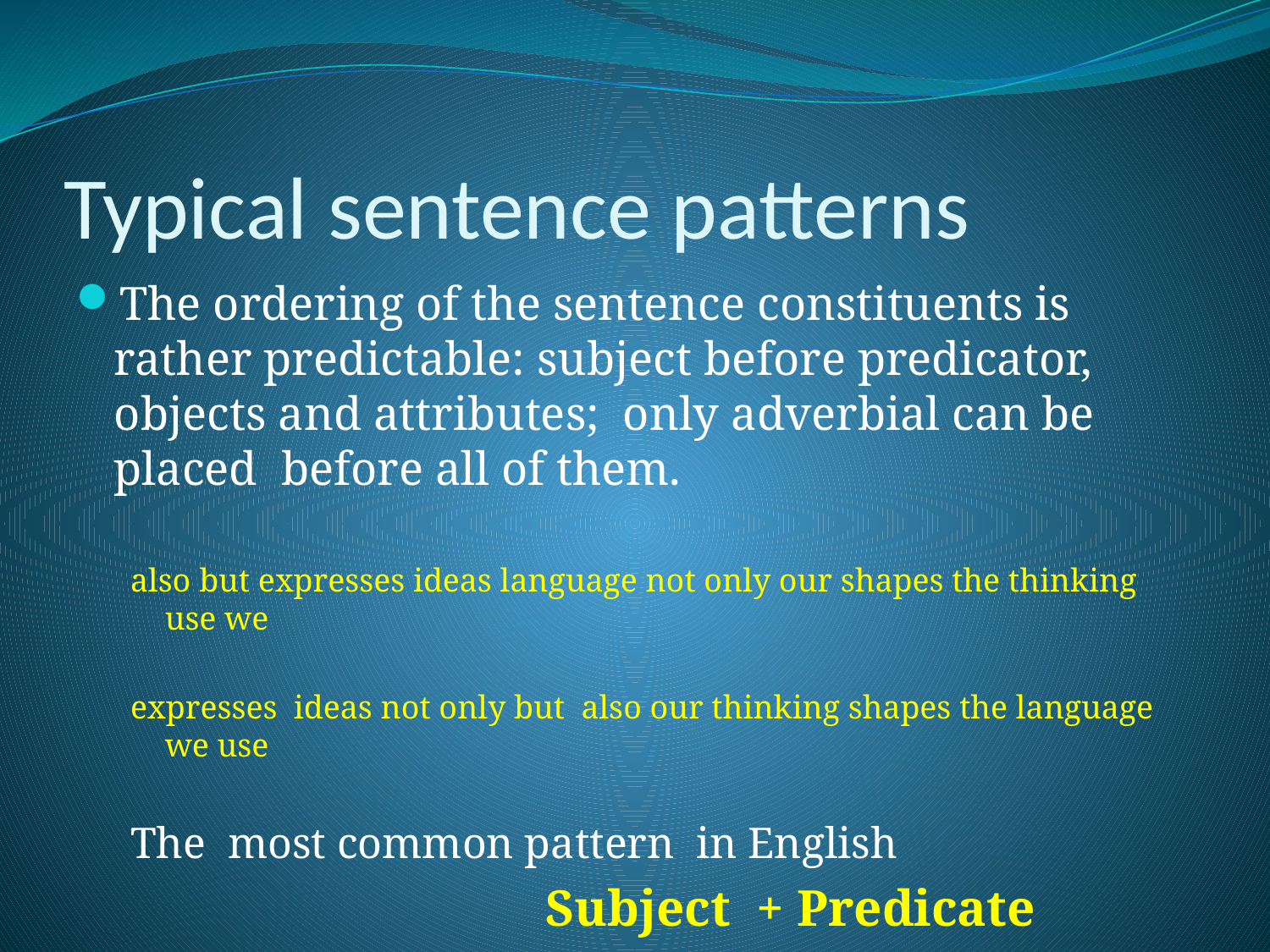

# Typical sentence patterns
The ordering of the sentence constituents is rather predictable: subject before predicator, objects and attributes;  only adverbial can be placed  before all of them.

also but expresses ideas language not only our shapes the thinking use we

expresses  ideas not only but  also our thinking shapes the language we use

The  most common pattern  in English
		 		Subject  + Predicate